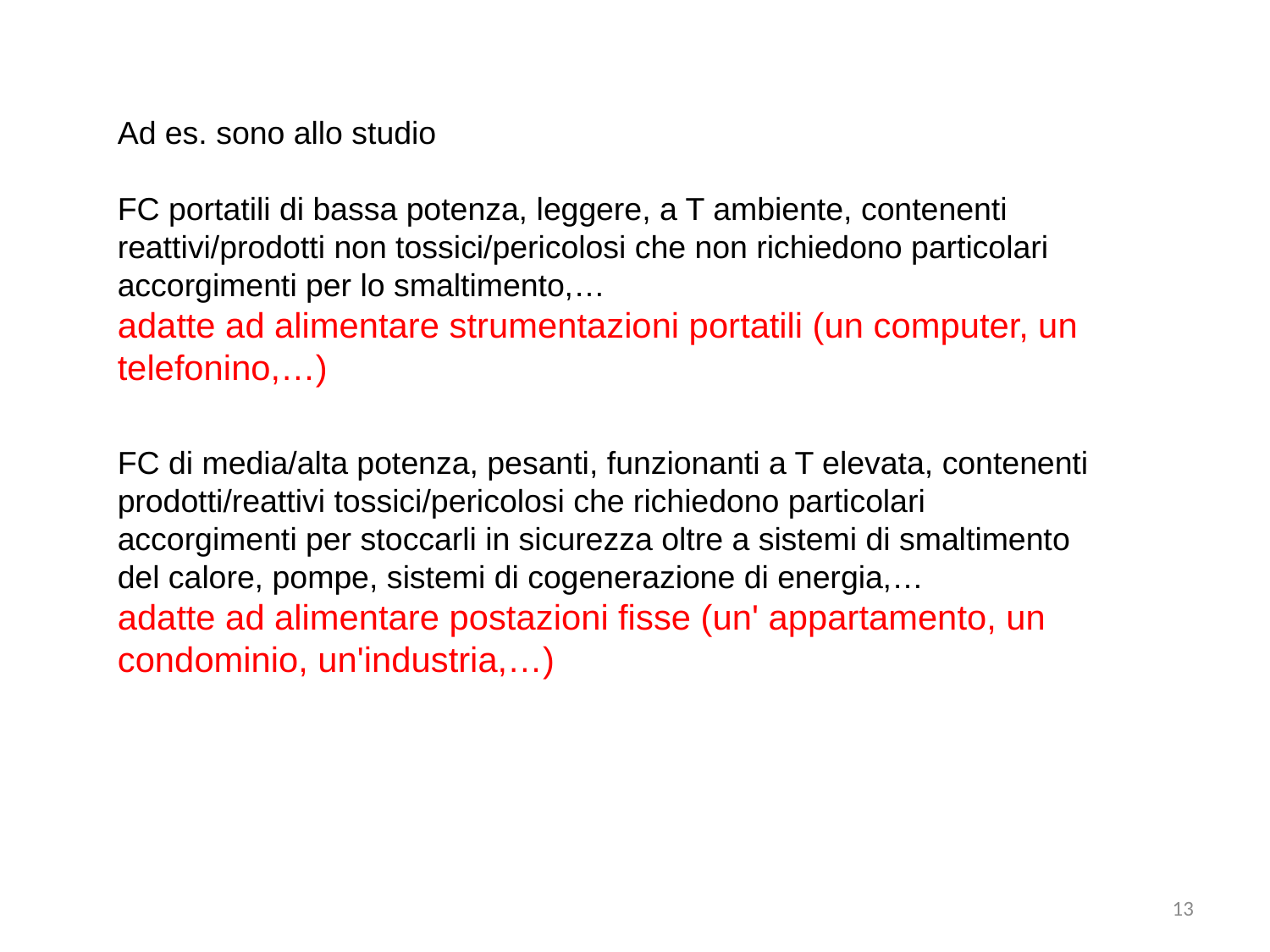

Ad es. sono allo studio

FC portatili di bassa potenza, leggere, a T ambiente, contenenti reattivi/prodotti non tossici/pericolosi che non richiedono particolari accorgimenti per lo smaltimento,…
adatte ad alimentare strumentazioni portatili (un computer, un telefonino,…)
FC di media/alta potenza, pesanti, funzionanti a T elevata, contenenti prodotti/reattivi tossici/pericolosi che richiedono particolari accorgimenti per stoccarli in sicurezza oltre a sistemi di smaltimento del calore, pompe, sistemi di cogenerazione di energia,…
adatte ad alimentare postazioni fisse (un' appartamento, un condominio, un'industria,…)
13